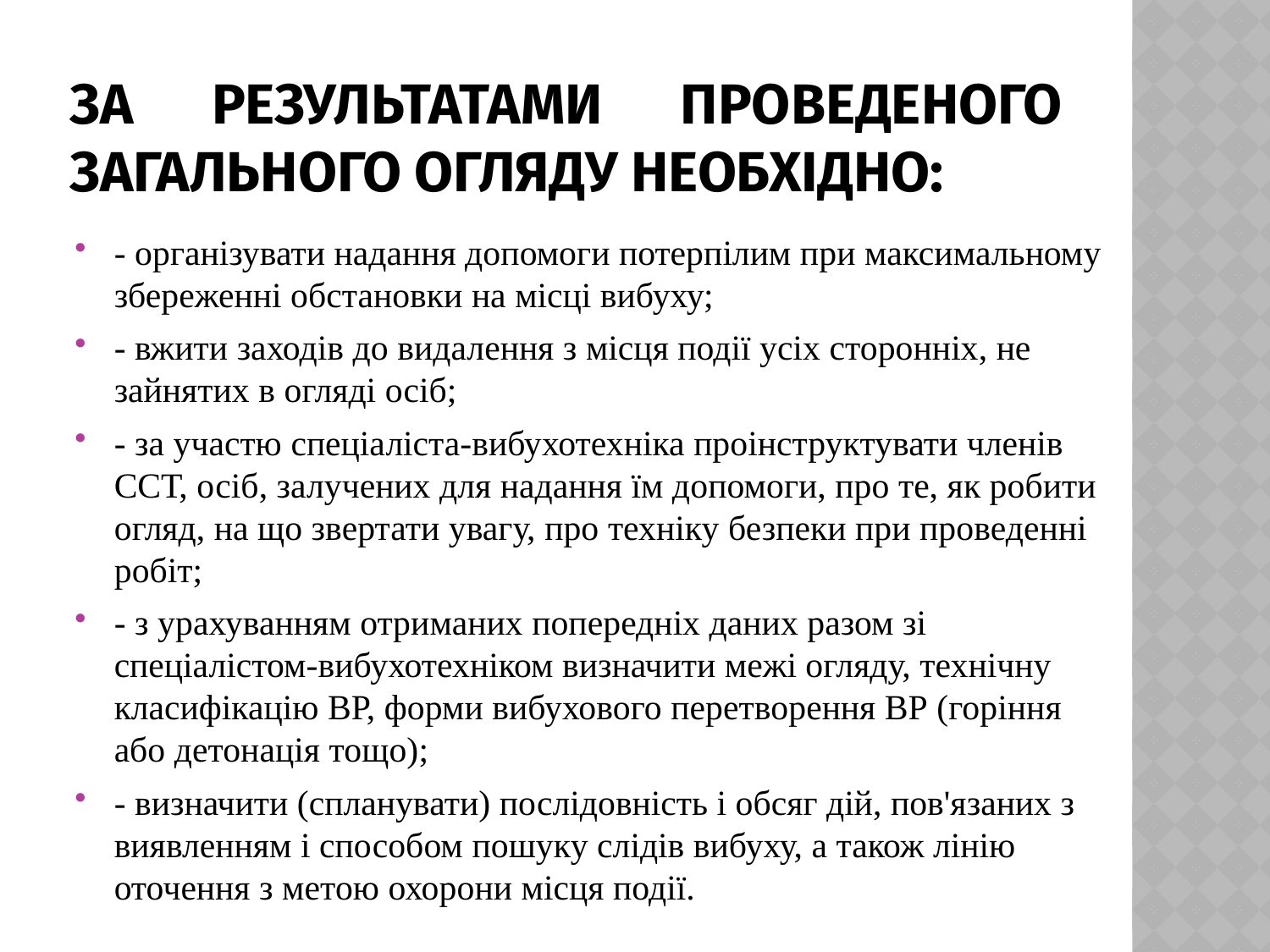

# За результатами проведеного загального огляду необхідно:
- організувати надання допомоги потерпілим при максимальному збереженні обстановки на місці вибуху;
- вжити заходів до видалення з місця події усіх сторонніх, не зайнятих в огляді осіб;
- за участю спеціаліста-вибухотехніка проінструктувати членів ССТ, осіб, залучених для надання їм допомоги, про те, як робити огляд, на що звертати увагу, про техніку безпеки при проведенні робіт;
- з урахуванням отриманих попередніх даних разом зі спеціалістом-вибухотехніком визначити межі огляду, технічну класифікацію ВР, форми вибухового перетворення ВР (горіння або детонація тощо);
- визначити (спланувати) послідовність і обсяг дій, пов'язаних з виявленням і способом пошуку слідів вибуху, а також лінію оточення з метою охорони місця події.